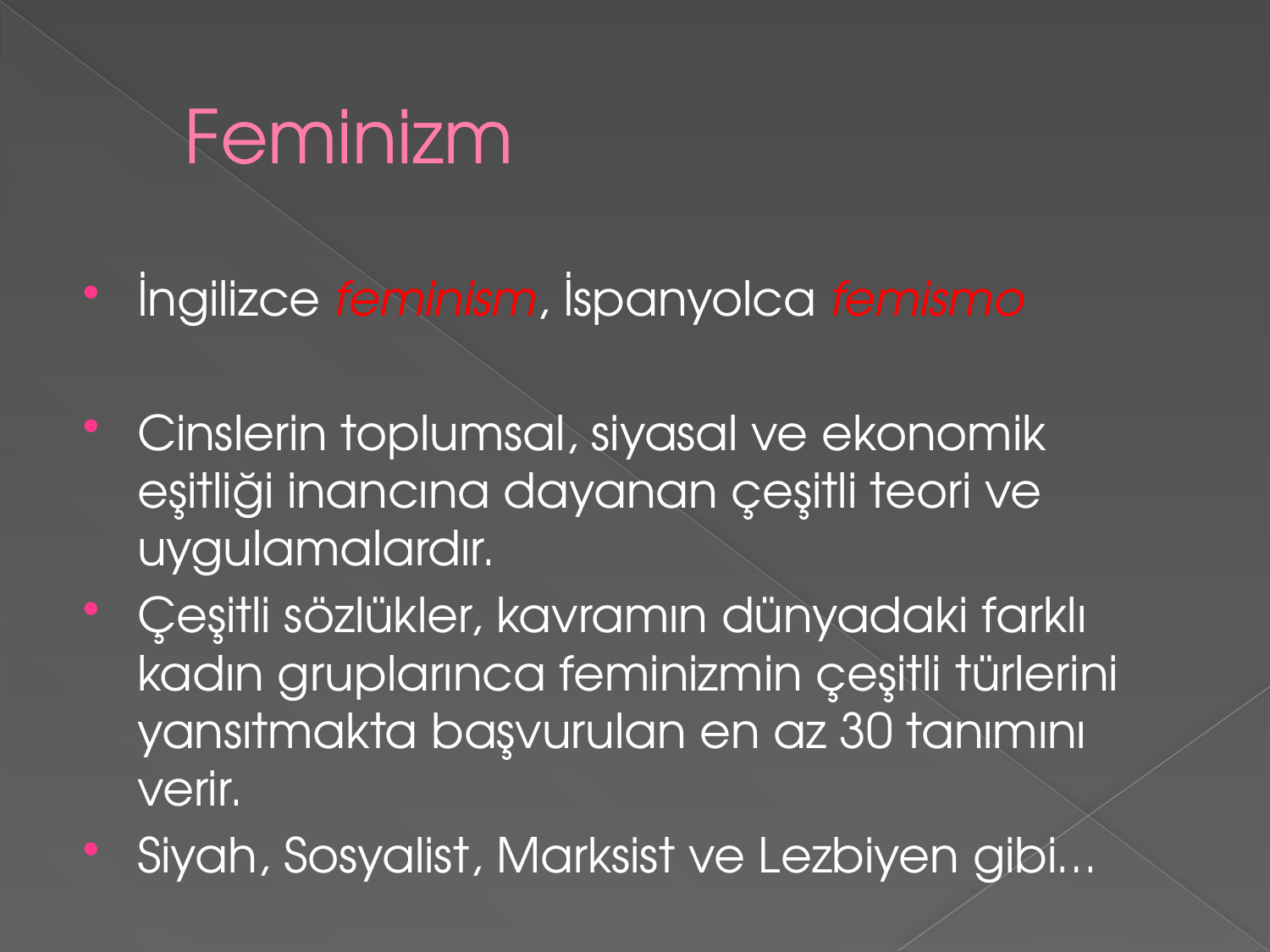

# Feminizm
İngilizce feminism, İspanyolca femismo

Cinslerin toplumsal, siyasal ve ekonomik eşitliği inancına dayanan çeşitli teori ve uygulamalardır.
Çeşitli sözlükler, kavramın dünyadaki farklı kadın gruplarınca feminizmin çeşitli türlerini yansıtmakta başvurulan en az 30 tanımını verir.
Siyah, Sosyalist, Marksist ve Lezbiyen gibi…